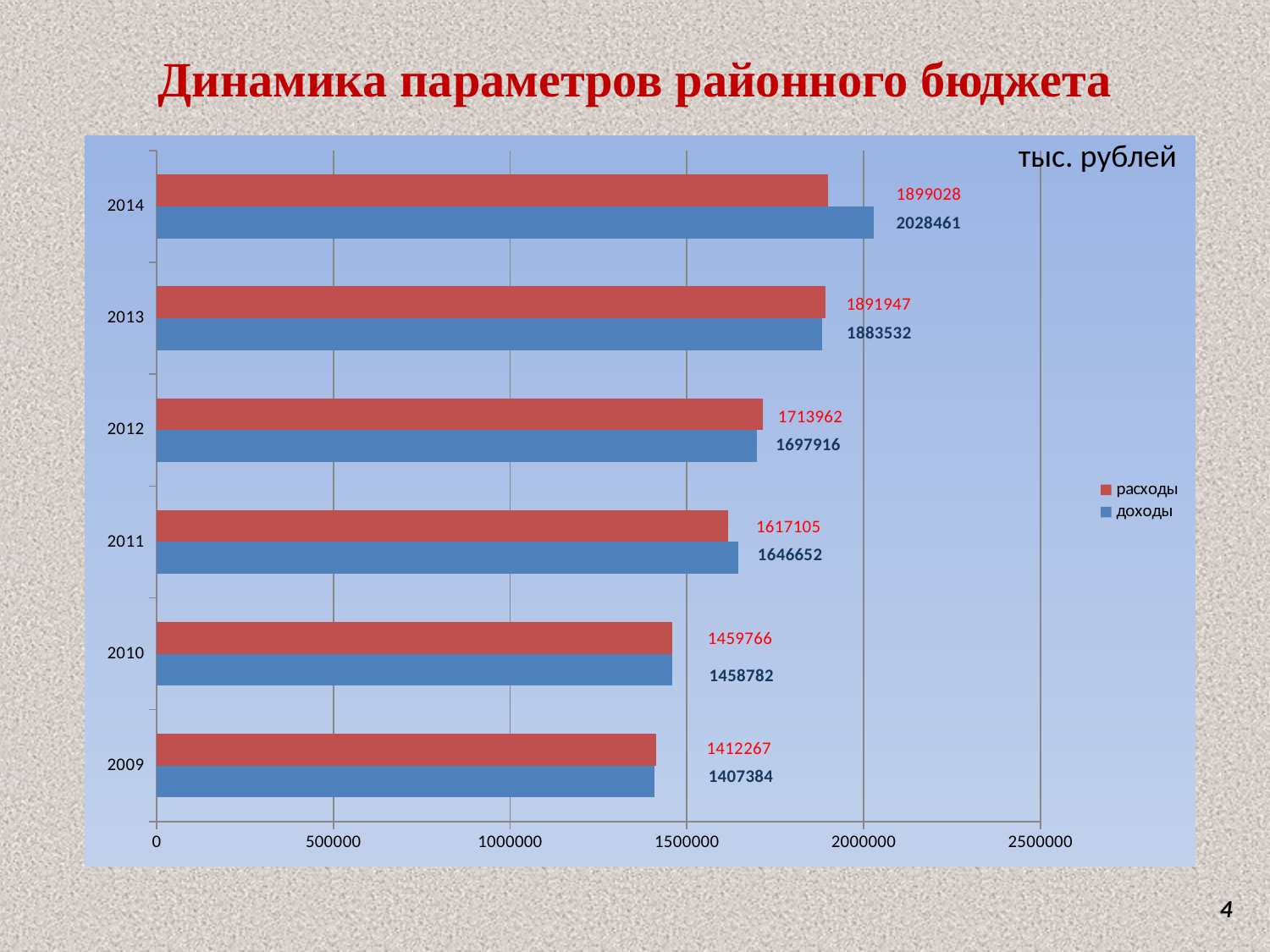

Динамика параметров районного бюджета
тыс. рублей

### Chart

| Category | доходы | расходы |
|---|---|---|
| 2009 | 1407384.0 | 1412267.0 |
| 2010 | 1458782.0 | 1459766.0 |
| 2011 | 1646652.0 | 1617105.0 |
| 2012 | 1697916.0 | 1713962.0 |
| 2013 | 1883532.0 | 1891947.0 |
| 2014 | 2028461.0 | 1899028.0 |
4